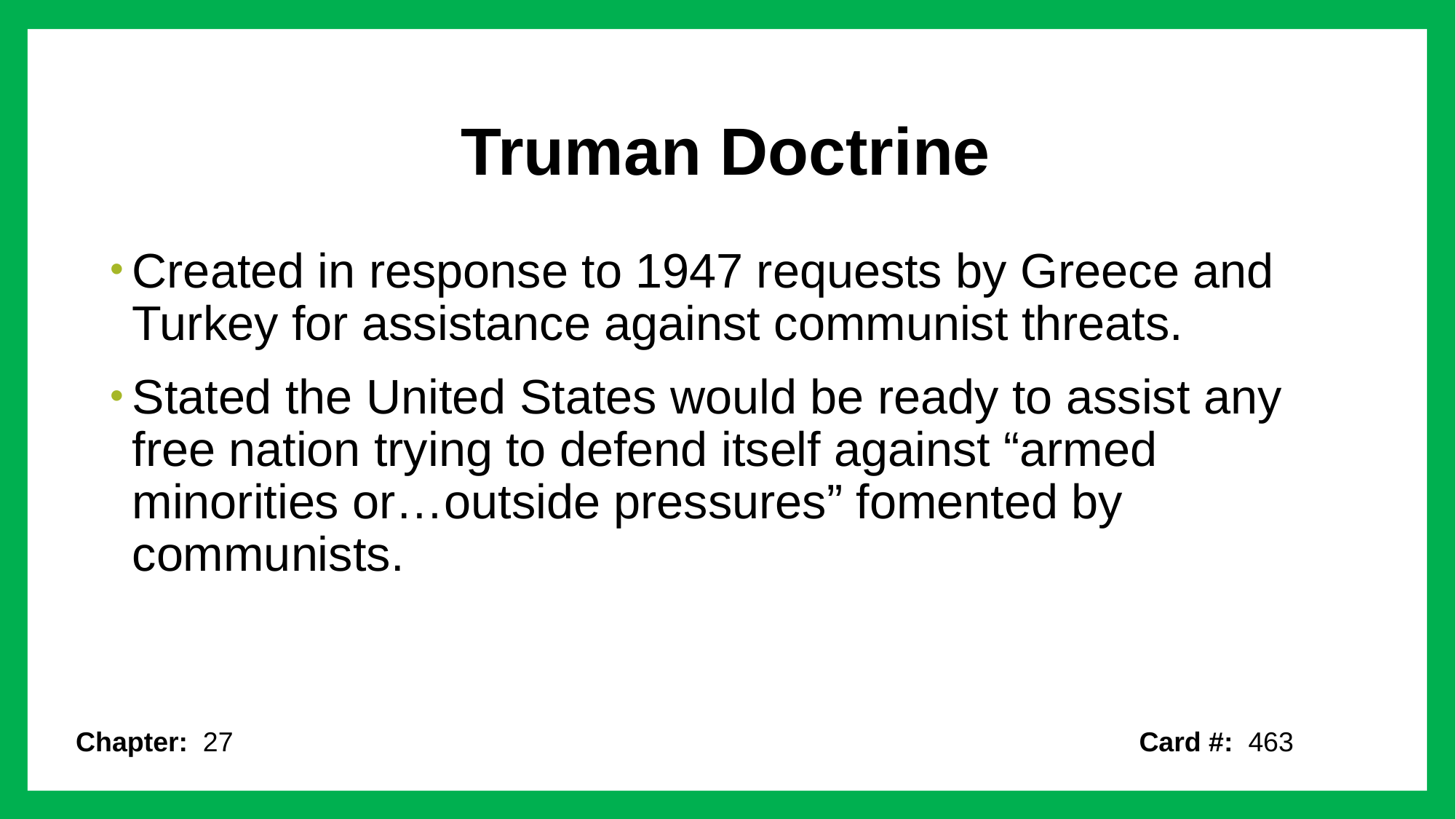

# Truman Doctrine
Created in response to 1947 requests by Greece and Turkey for assistance against communist threats.
Stated the United States would be ready to assist any free nation trying to defend itself against “armed minorities or…outside pressures” fomented by communists.
Card #:  463
Chapter:  27